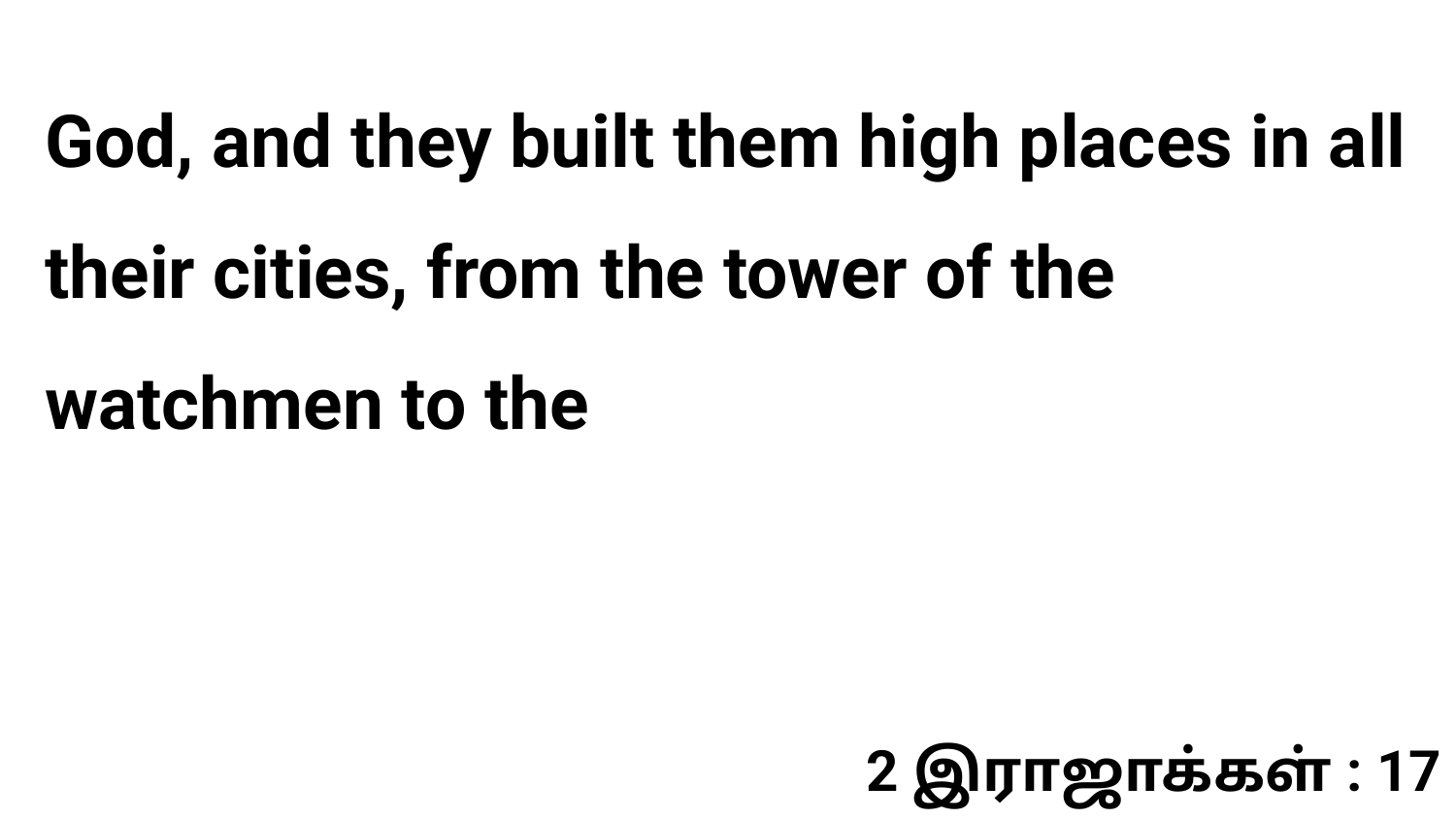

God, and they built them high places in all their cities, from the tower of the watchmen to the
2 இராஜாக்கள் : 17